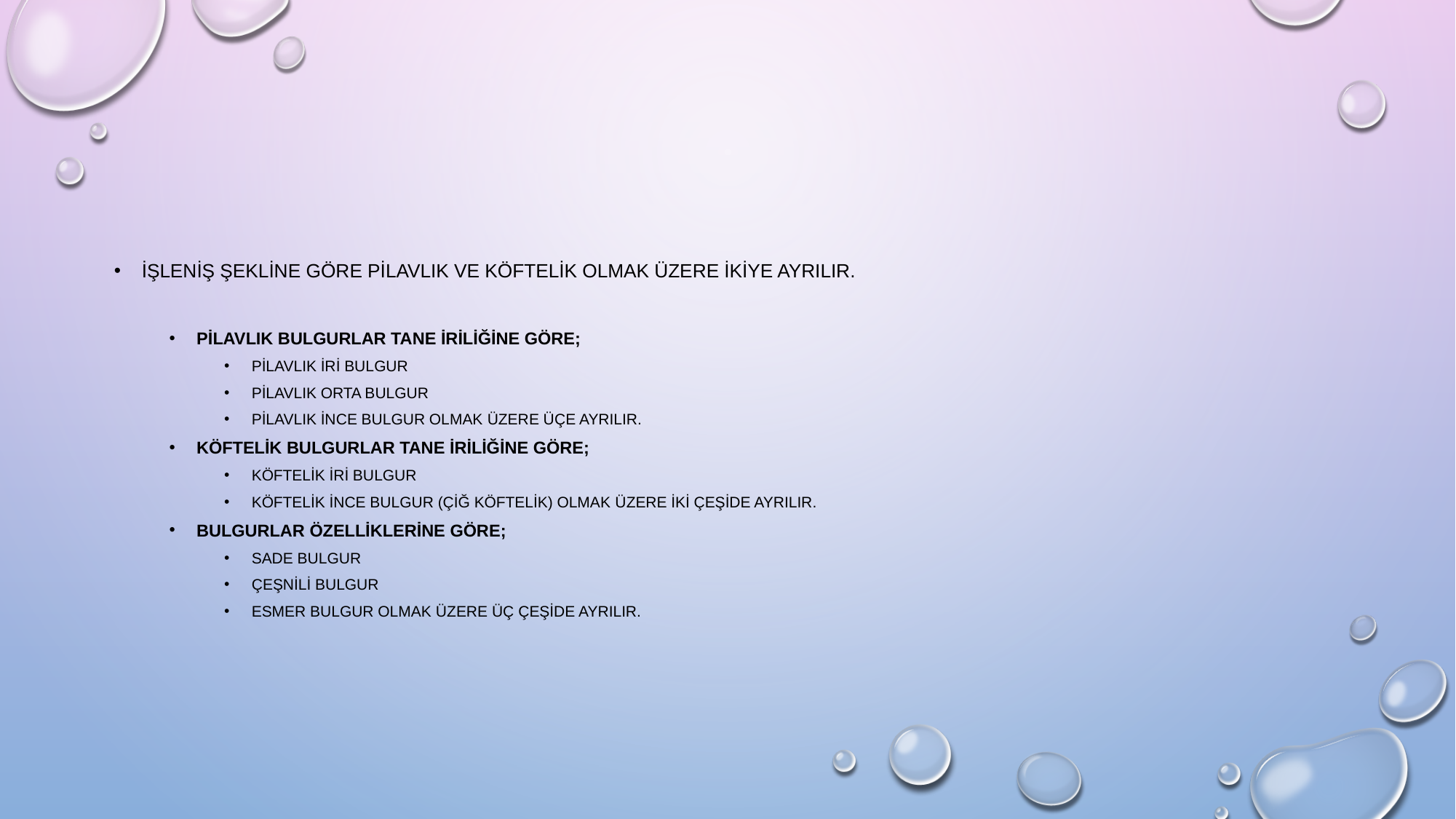

İŞLENİŞ Şekline göre pilavlık ve köftelik olmak üzere ikiye ayrılır.

Pilavlık bulgurlar tane iriliğine göre;
Pilavlık iri bulgur
Pilavlık orta bulgur
Pilavlık ince bulgur olmak üzere üçe ayrılır.
Köftelik bulgurlar tane iriliğine göre;
Köftelik iri bulgur
Köftelik ince bulgur (çiğ köftelik) olmak üzere iki çeŞide ayrılır.
Bulgurlar özelliklerine göre;
Sade bulgur
ÇeŞnili bulgur
Esmer bulgur olmak üzere üç ÇeŞide ayrılır.